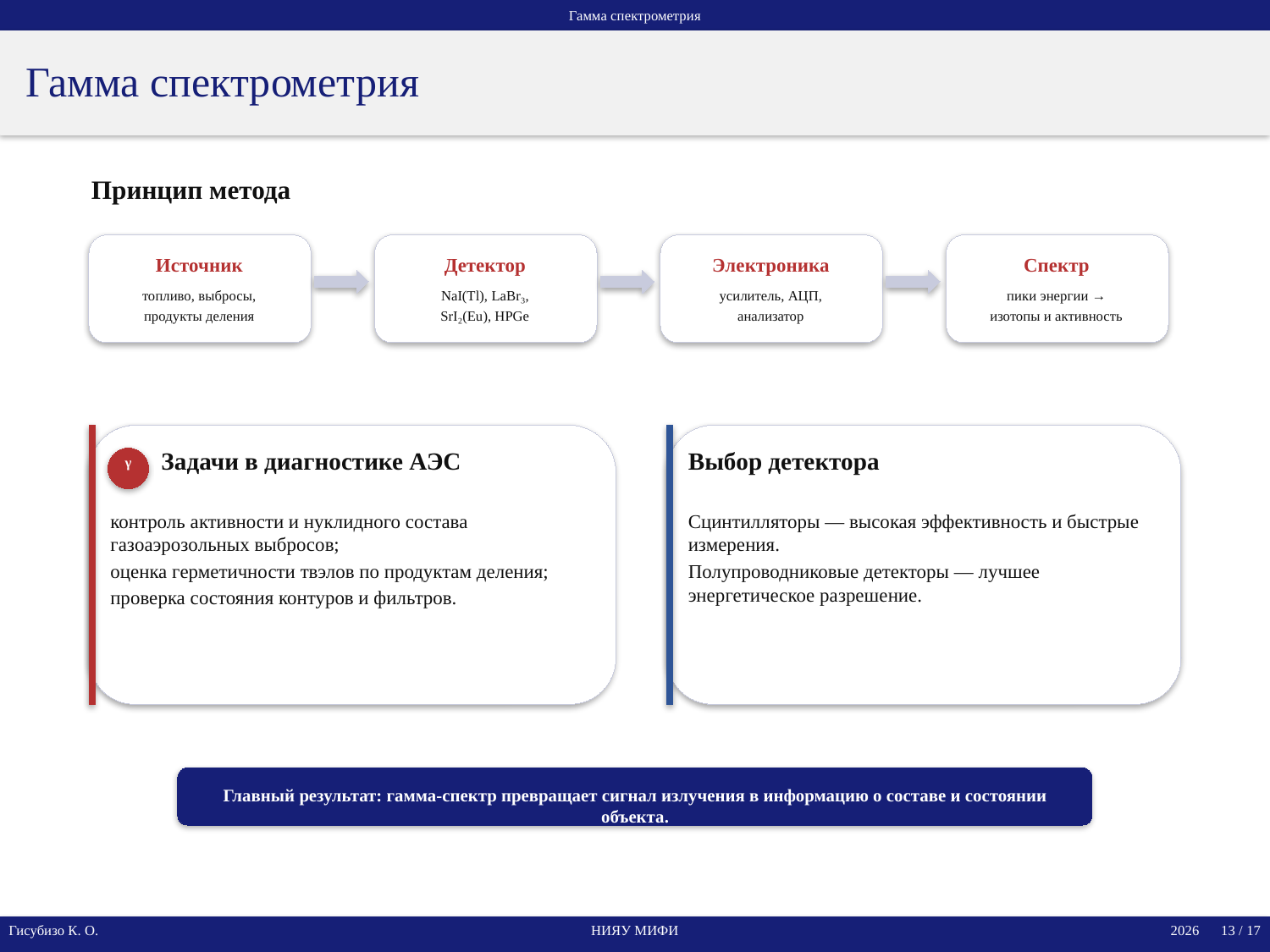

Гамма спектрометрия

Гамма спектрометрия
Принцип метода

Источник
Детектор
Электроника
Спектр

топливо, выбросы,
продукты деления
NaI(Tl), LaBr₃,
SrI₂(Eu), HPGe
усилитель, АЦП,
анализатор
пики энергии →
изотопы и активность

Задачи в диагностике АЭС
Выбор детектора

γ
контроль активности и нуклидного состава газоаэрозольных выбросов;
оценка герметичности твэлов по продуктам деления;
проверка состояния контуров и фильтров.
Сцинтилляторы — высокая эффективность и быстрые измерения.
Полупроводниковые детекторы — лучшее энергетическое разрешение.

Главный результат: гамма-спектр превращает сигнал излучения в информацию о составе и состоянии объекта.

Гисубизо К. О.
НИЯУ МИФИ
2026      13 / 17